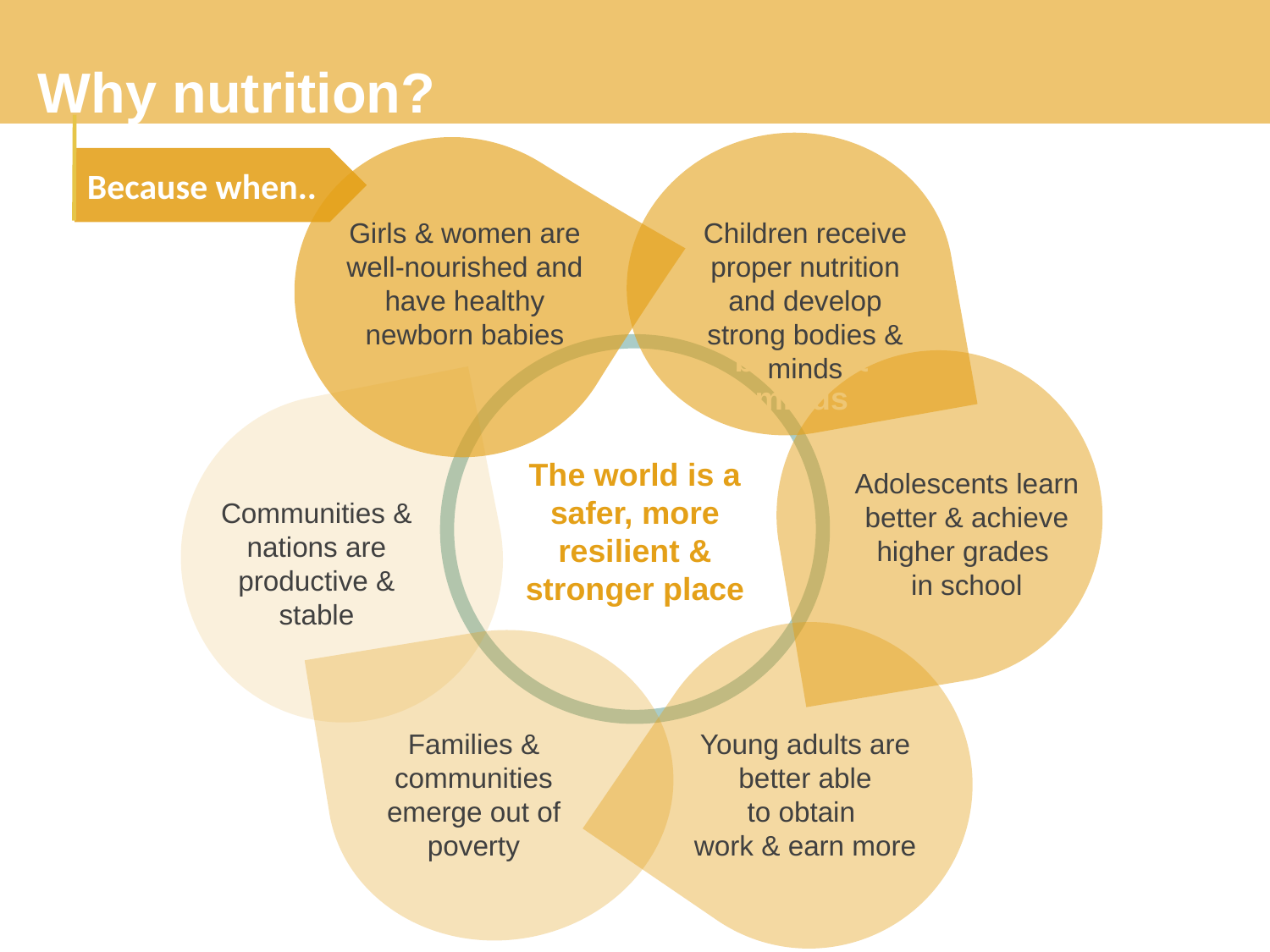

Why nutrition?

Because when..
Children receive proper nutrition and develop strong bodies & minds
Girls & women are well-nourished and have healthy newborn babies
Children receive proper nutrition and develop strong bodies & minds

The world is a safer, more resilient & stronger place
Adolescents learn better & achieve higher grades
in school
Communities & nations are productive & stable

Families & communities emerge out of poverty
Young adults are better able
to obtain
work & earn more